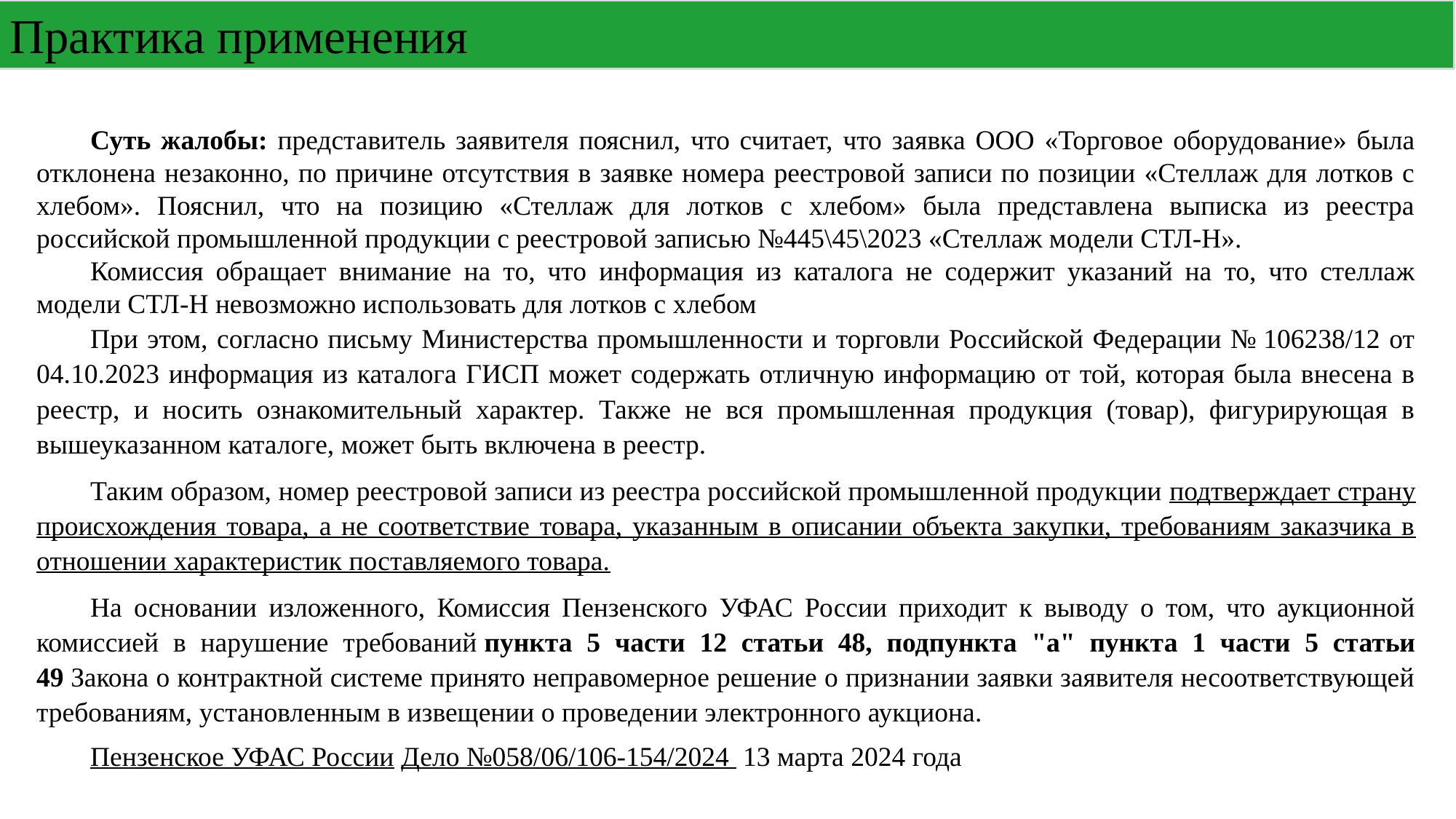

Практика применения
Суть жалобы: представитель заявителя пояснил, что считает, что заявка ООО «Торговое оборудование» была отклонена незаконно, по причине отсутствия в заявке номера реестровой записи по позиции «Стеллаж для лотков с хлебом». Пояснил, что на позицию «Стеллаж для лотков с хлебом» была представлена выписка из реестра российской промышленной продукции с реестровой записью №445\45\2023 «Стеллаж модели СТЛ-Н».
Комиссия обращает внимание на то, что информация из каталога не содержит указаний на то, что стеллаж модели СТЛ-Н невозможно использовать для лотков с хлебом
При этом, согласно письму Министерства промышленности и торговли Российской Федерации № 106238/12 от 04.10.2023 информация из каталога ГИСП может содержать отличную информацию от той, которая была внесена в реестр, и носить ознакомительный характер. Также не вся промышленная продукция (товар), фигурирующая в вышеуказанном каталоге, может быть включена в реестр.
Таким образом, номер реестровой записи из реестра российской промышленной продукции подтверждает страну происхождения товара, а не соответствие товара, указанным в описании объекта закупки, требованиям заказчика в отношении характеристик поставляемого товара.
На основании изложенного, Комиссия Пензенского УФАС России приходит к выводу о том, что аукционной комиссией в нарушение требований пункта 5 части 12 статьи 48, подпункта "а" пункта 1 части 5 статьи 49 Закона о контрактной системе принято неправомерное решение о признании заявки заявителя несоответствующей требованиям, установленным в извещении о проведении электронного аукциона.
Пензенское УФАС России Дело №058/06/106-154/2024  13 марта 2024 года